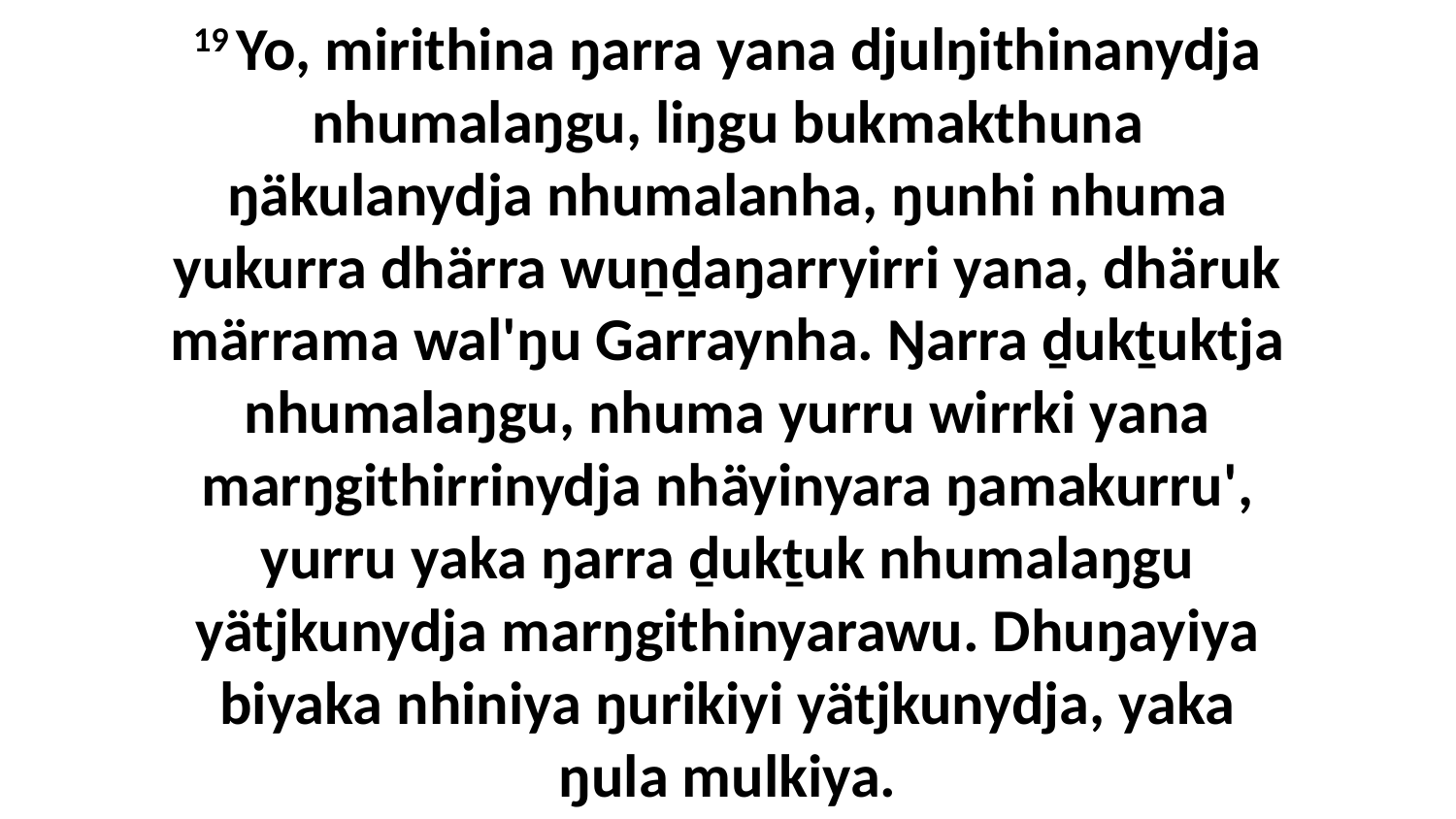

19 Yo, mirithina ŋarra yana djulŋithinanydja nhumalaŋgu, liŋgu bukmakthuna ŋäkulanydja nhumalanha, ŋunhi nhuma yukurra dhärra wuṉḏaŋarryirri yana, dhäruk märrama wal'ŋu Garraynha. Ŋarra ḏukṯuktja nhumalaŋgu, nhuma yurru wirrki yana marŋgithirrinydja nhäyinyara ŋamakurru', yurru yaka ŋarra ḏukṯuk nhumalaŋgu yätjkunydja marŋgithinyarawu. Dhuŋayiya biyaka nhiniya ŋurikiyi yätjkunydja, yaka ŋula mulkiya.